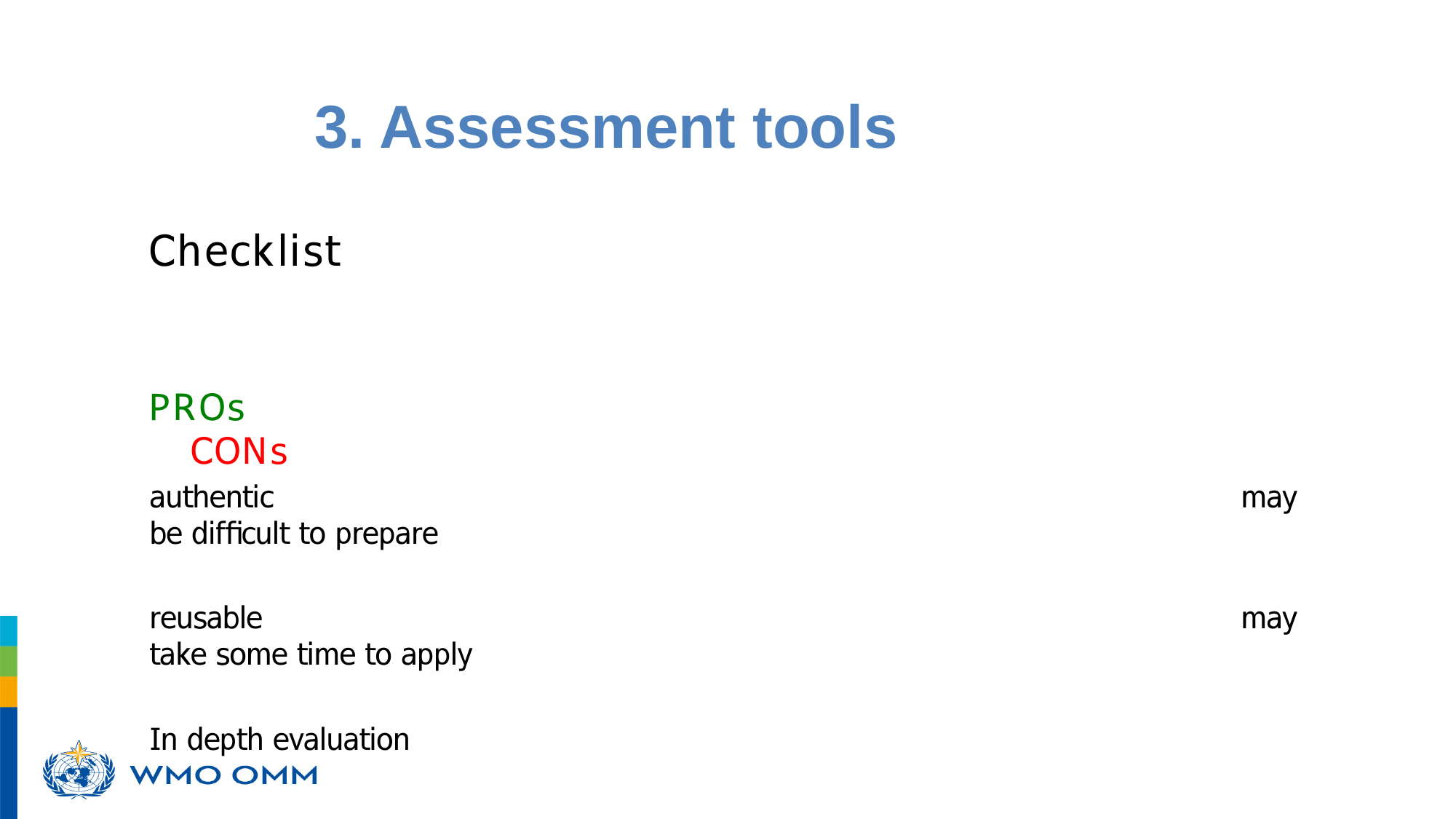

3. Assessment tools
Checklist

PROs				    						CONs
authentic									may be difficult to prepare

reusable									may take some time to apply

In depth evaluation